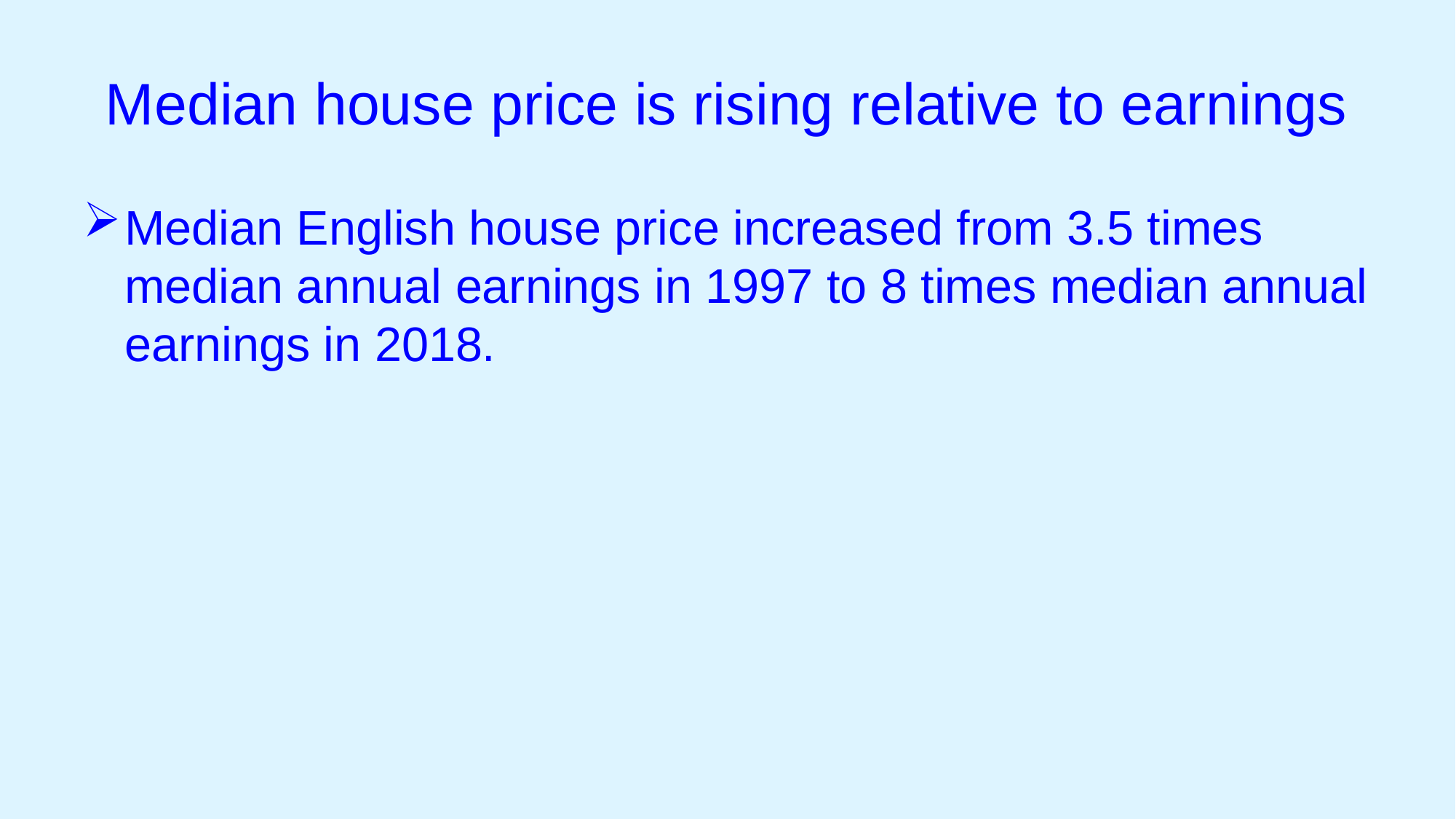

# Median house price is rising relative to earnings
Median English house price increased from 3.5 times median annual earnings in 1997 to 8 times median annual earnings in 2018.